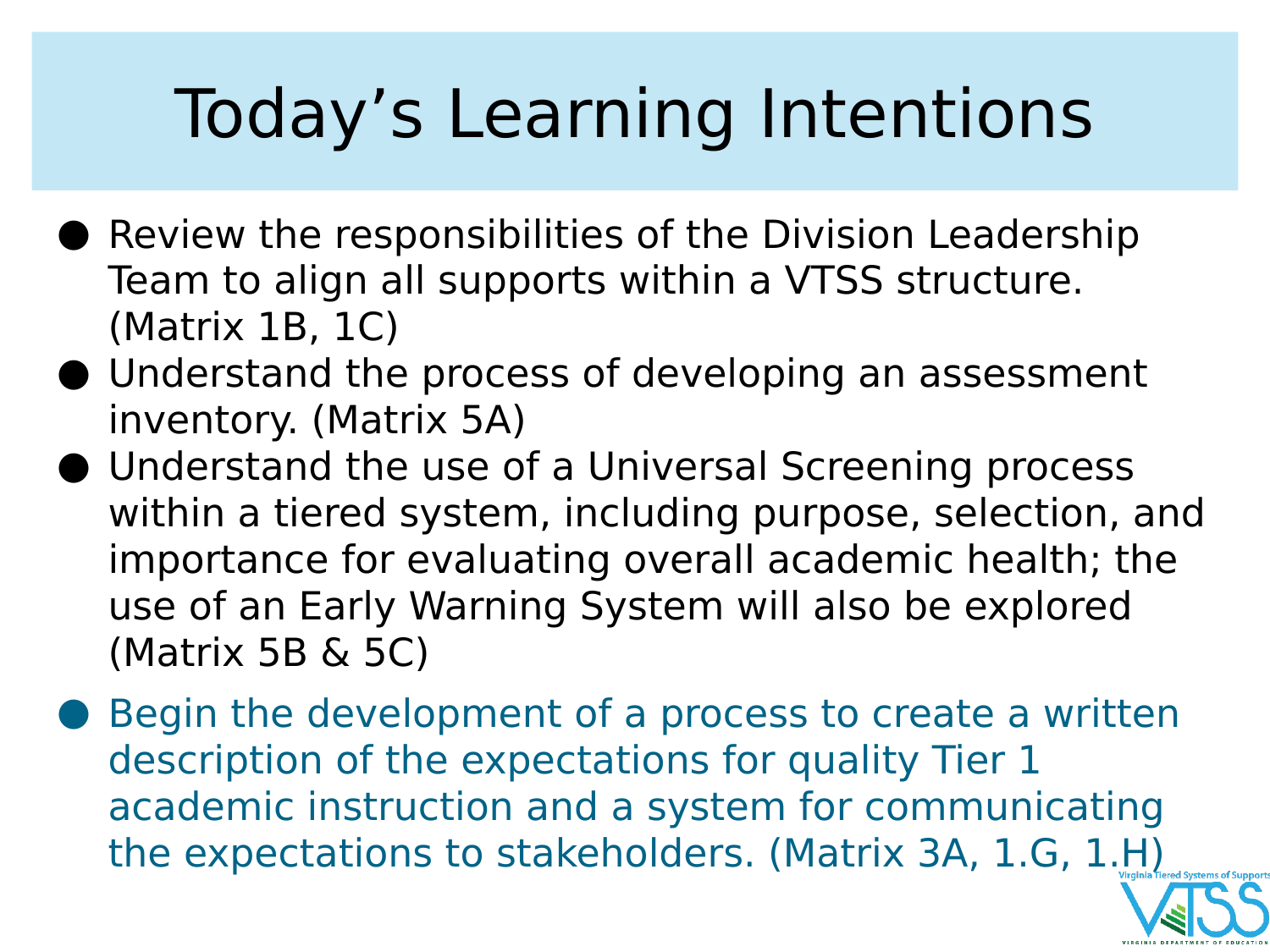

# Today’s Learning Intentions
Review the responsibilities of the Division Leadership Team to align all supports within a VTSS structure. (Matrix 1B, 1C)
Understand the process of developing an assessment inventory. (Matrix 5A)
Understand the use of a Universal Screening process within a tiered system, including purpose, selection, and importance for evaluating overall academic health; the use of an Early Warning System will also be explored (Matrix 5B & 5C)
Begin the development of a process to create a written description of the expectations for quality Tier 1 academic instruction and a system for communicating the expectations to stakeholders. (Matrix 3A, 1.G, 1.H)